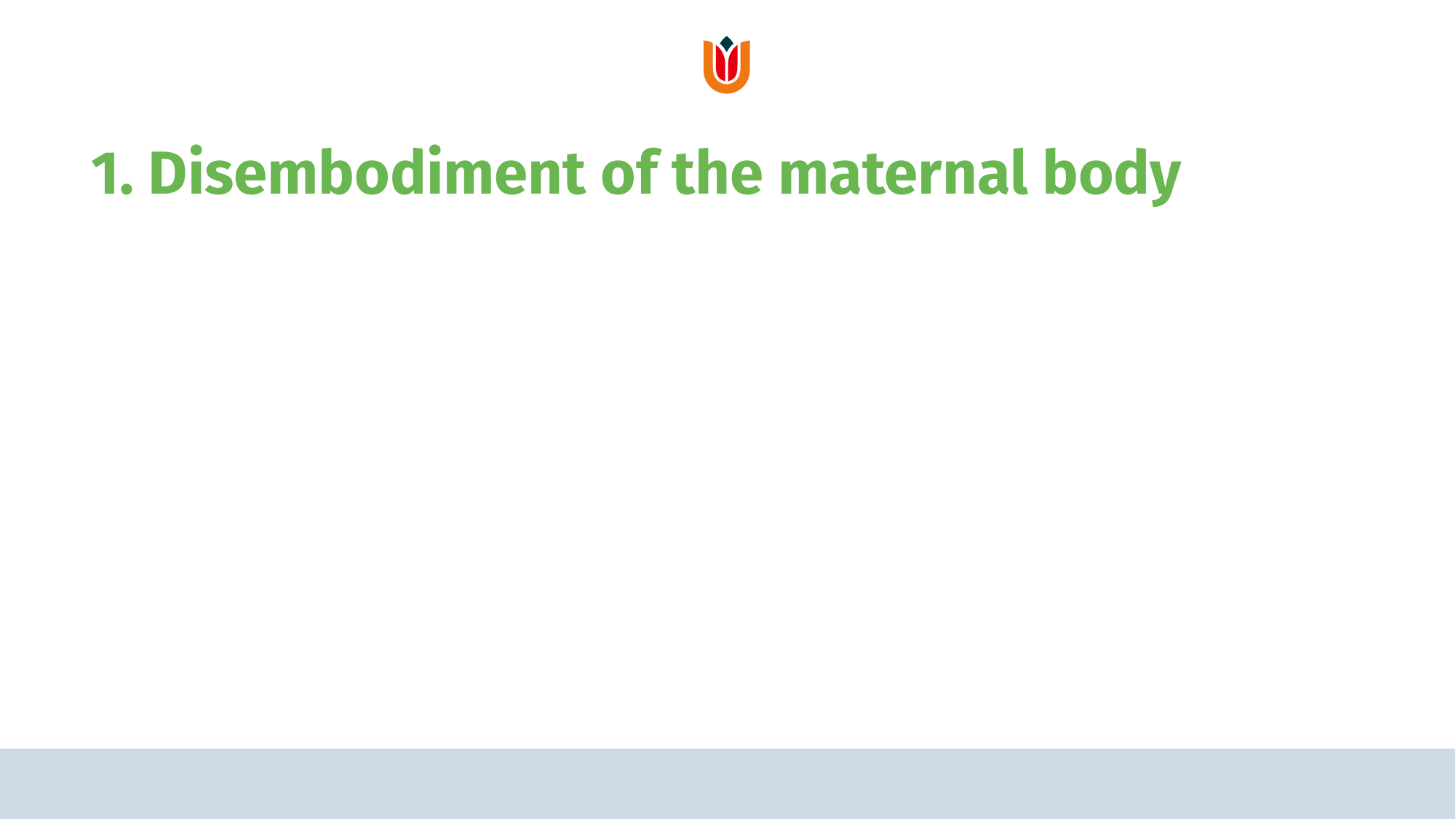

# 1. Disembodiment of the maternal body